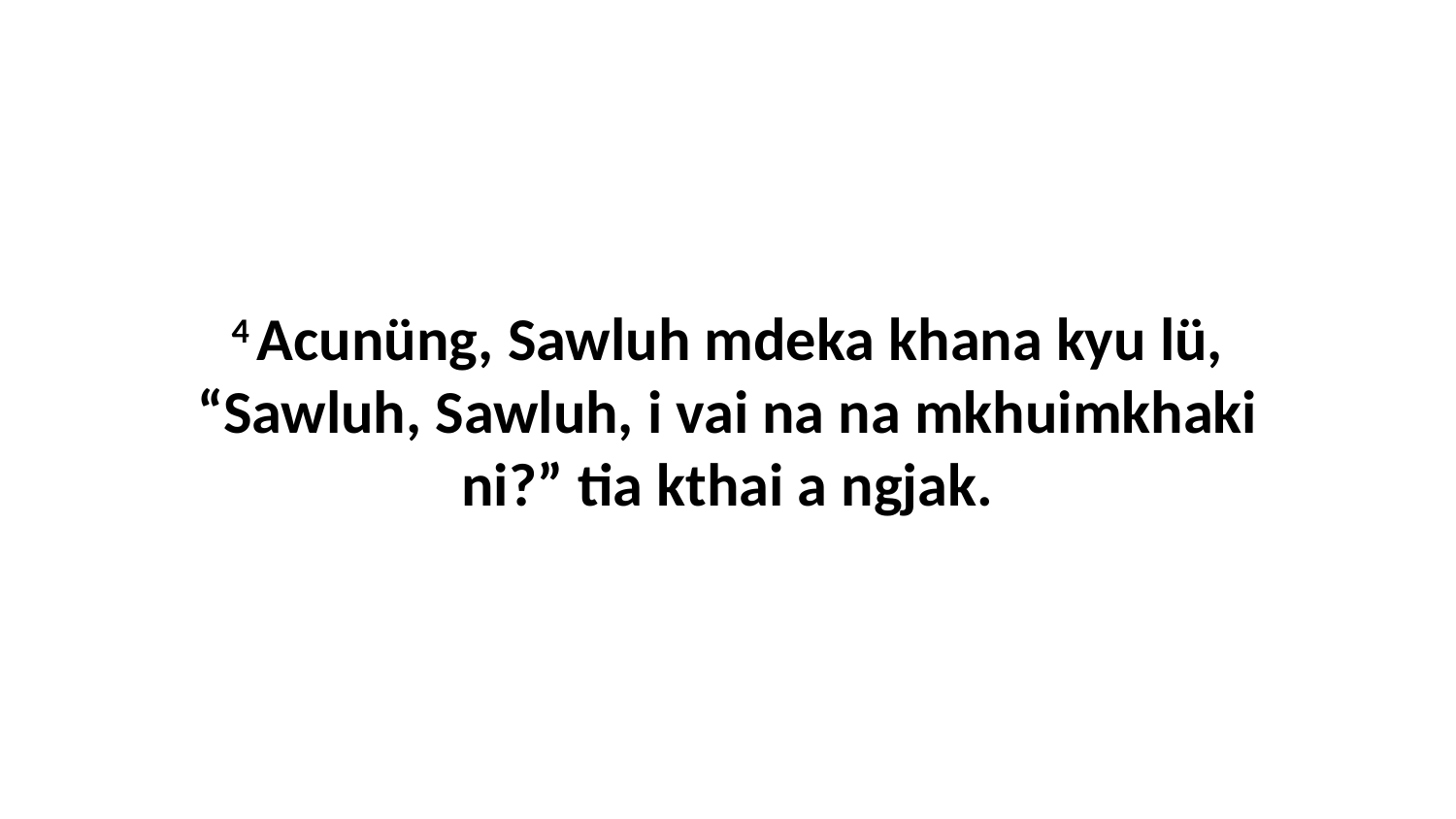

4 Acunüng, Sawluh mdeka khana kyu lü, “Sawluh, Sawluh, i vai na na mkhuimkhaki ni?” tia kthai a ngjak.